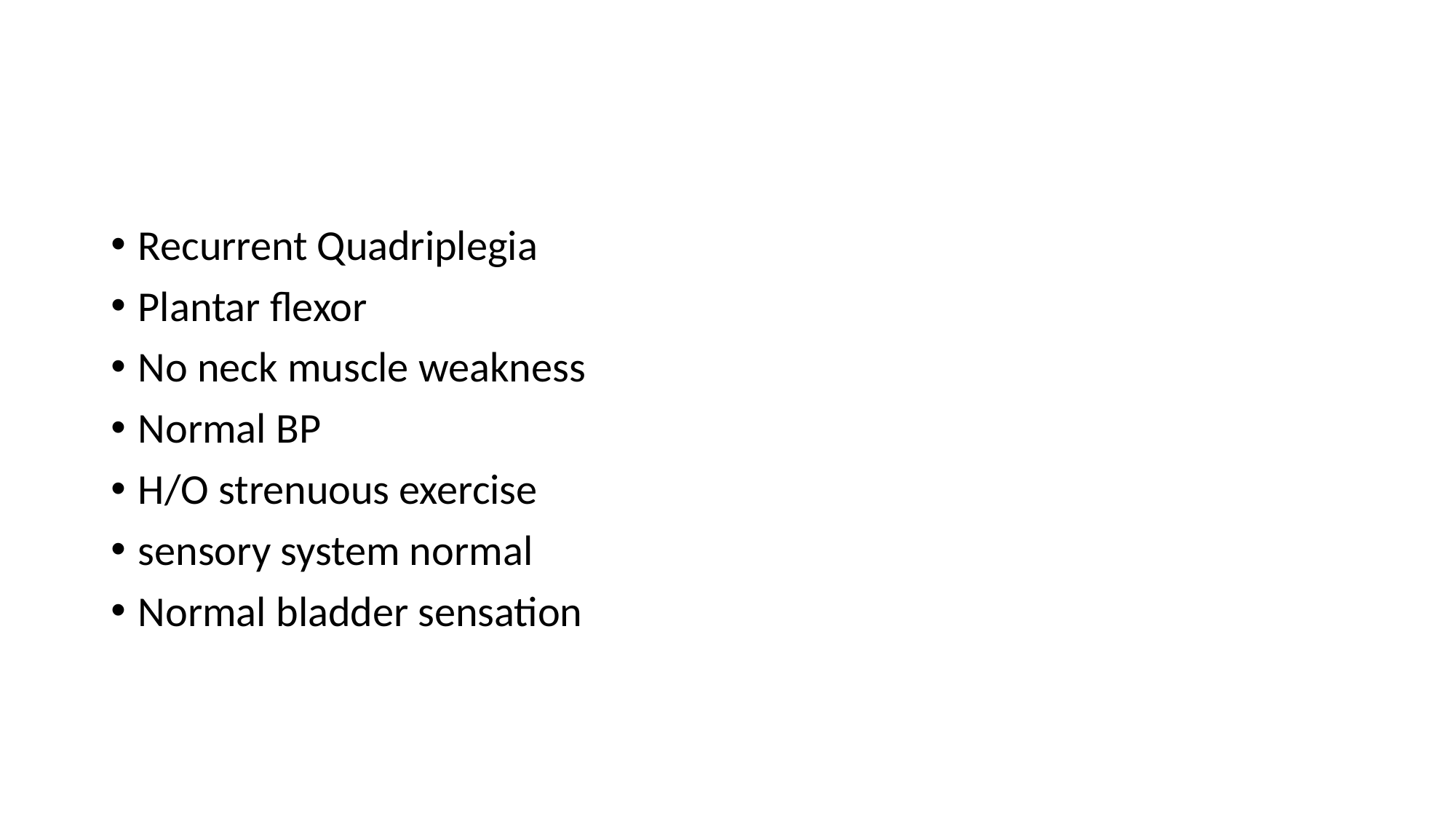

#
Recurrent Quadriplegia
Plantar flexor
No neck muscle weakness
Normal BP
H/O strenuous exercise
sensory system normal
Normal bladder sensation